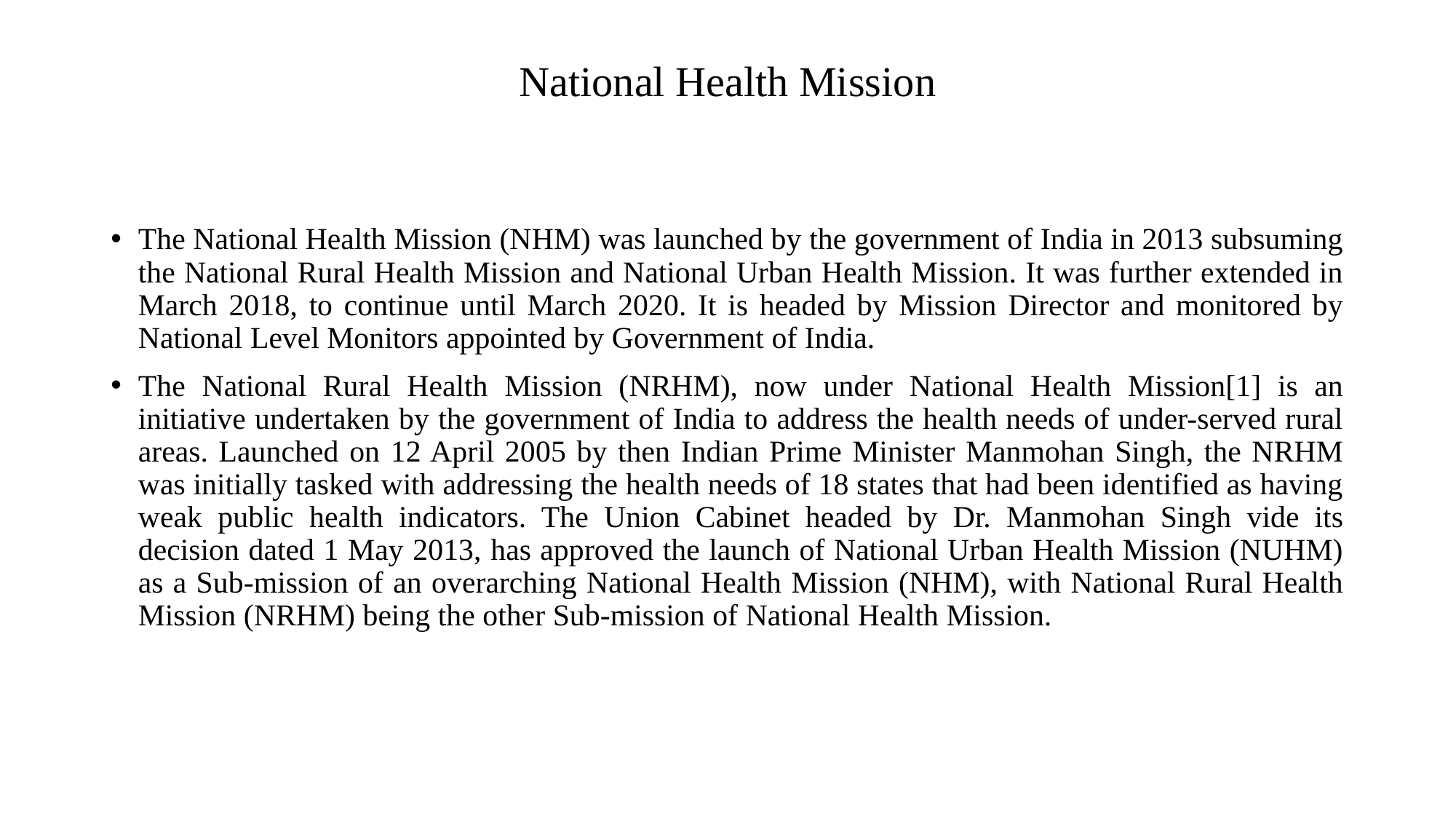

# National Health Mission
The National Health Mission (NHM) was launched by the government of India in 2013 subsuming the National Rural Health Mission and National Urban Health Mission. It was further extended in March 2018, to continue until March 2020. It is headed by Mission Director and monitored by National Level Monitors appointed by Government of India.
The National Rural Health Mission (NRHM), now under National Health Mission[1] is an initiative undertaken by the government of India to address the health needs of under-served rural areas. Launched on 12 April 2005 by then Indian Prime Minister Manmohan Singh, the NRHM was initially tasked with addressing the health needs of 18 states that had been identified as having weak public health indicators. The Union Cabinet headed by Dr. Manmohan Singh vide its decision dated 1 May 2013, has approved the launch of National Urban Health Mission (NUHM) as a Sub-mission of an overarching National Health Mission (NHM), with National Rural Health Mission (NRHM) being the other Sub-mission of National Health Mission.